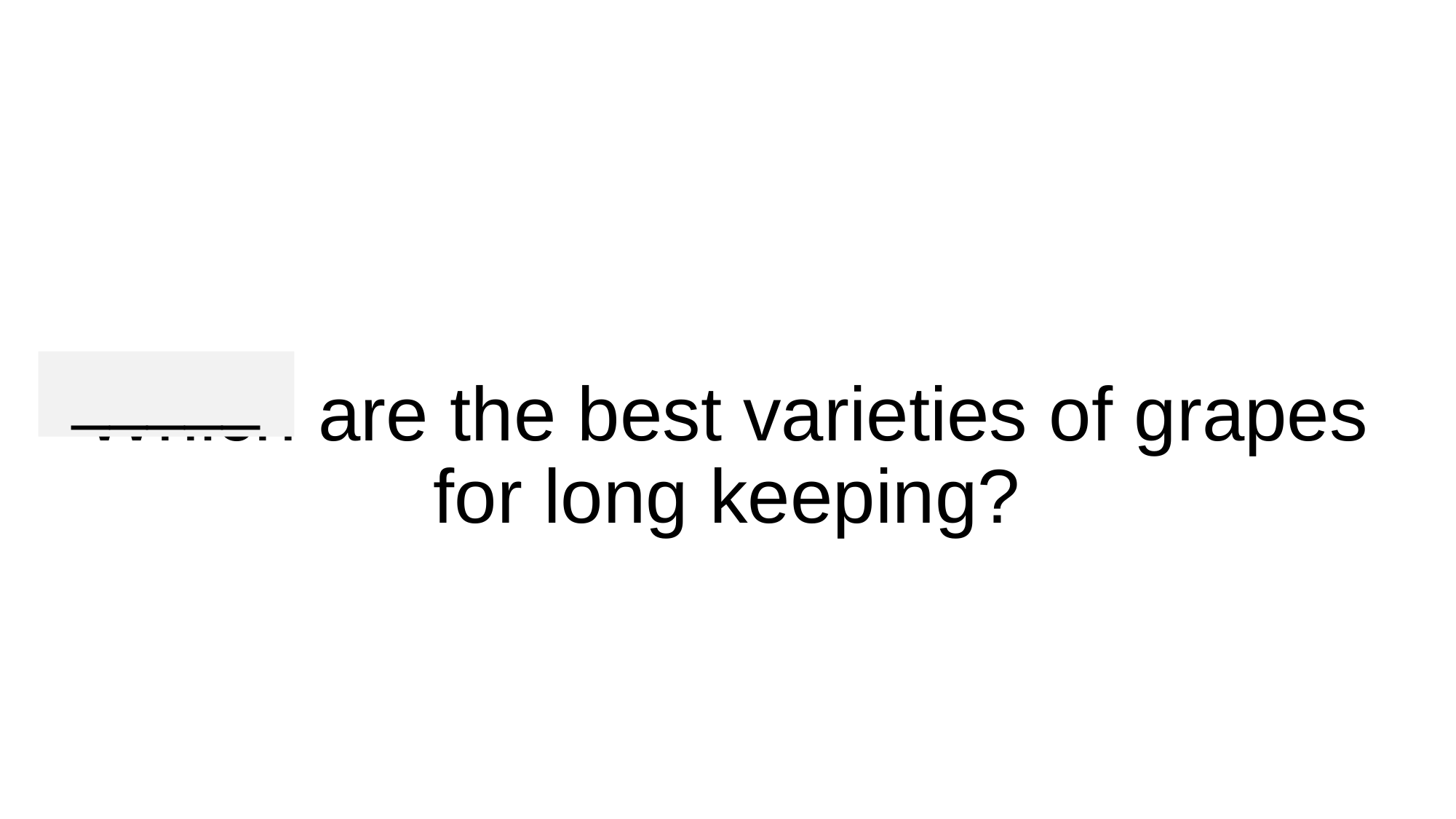

_____
# Which are the best varieties of grapes for long keeping?